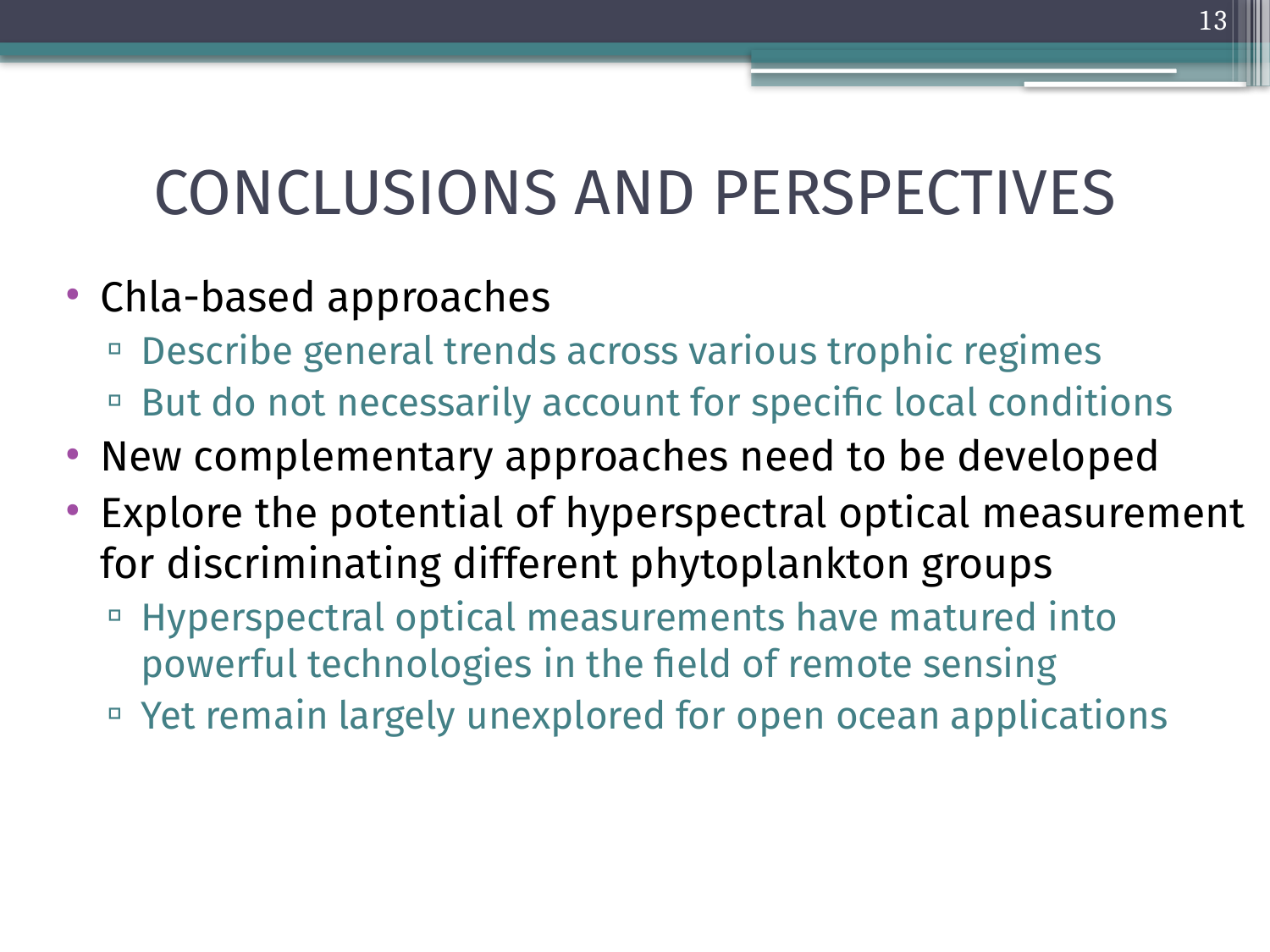

13
# CONCLUSIONS AND PERSPECTIVES
Chla-based approaches
Describe general trends across various trophic regimes
But do not necessarily account for specific local conditions
New complementary approaches need to be developed
Explore the potential of hyperspectral optical measurement for discriminating different phytoplankton groups
Hyperspectral optical measurements have matured into powerful technologies in the field of remote sensing
Yet remain largely unexplored for open ocean applications